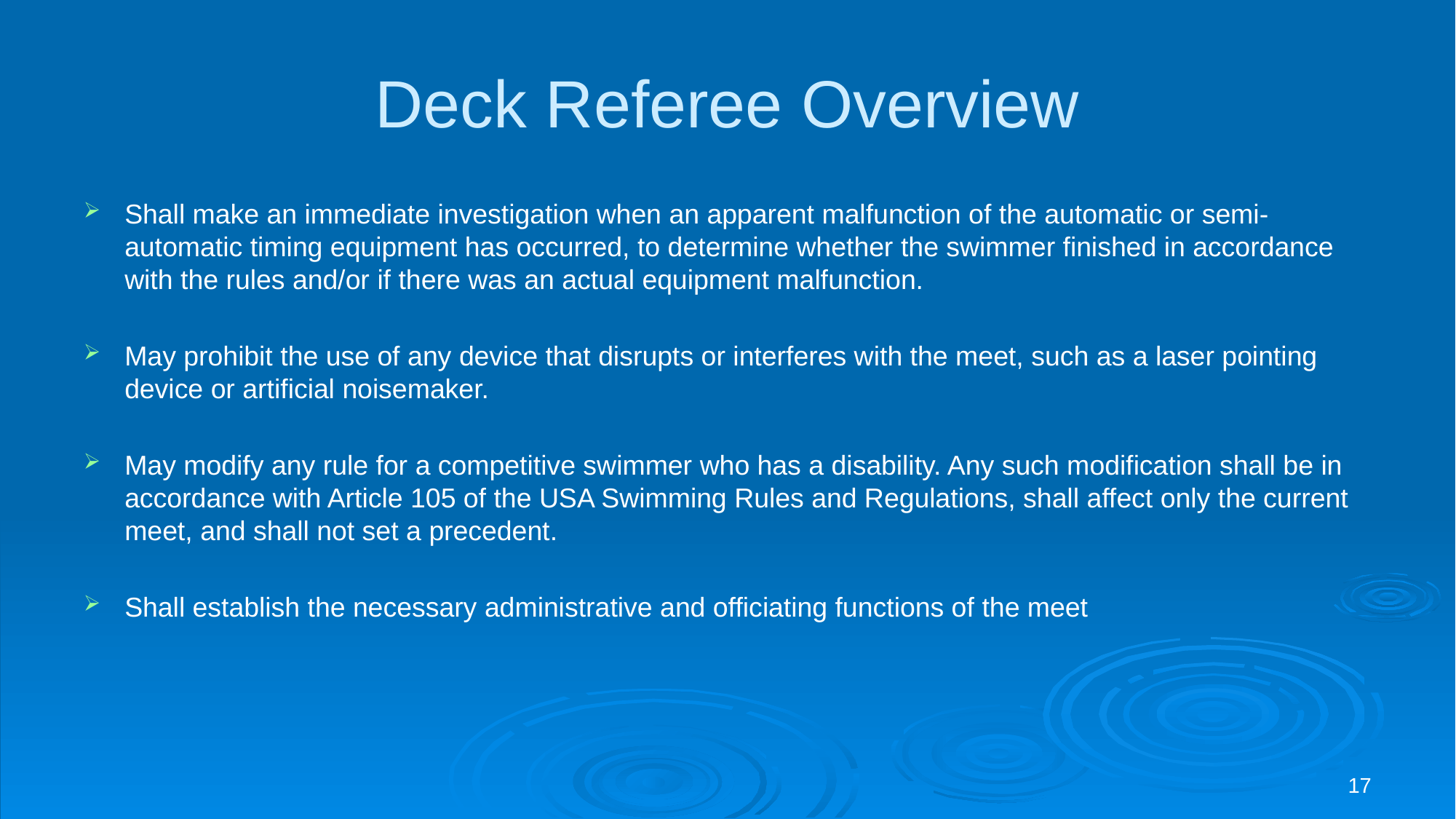

# Deck Referee Overview
Shall make an immediate investigation when an apparent malfunction of the automatic or semi-automatic timing equipment has occurred, to determine whether the swimmer finished in accordance with the rules and/or if there was an actual equipment malfunction.

May prohibit the use of any device that disrupts or interferes with the meet, such as a laser pointing device or artificial noisemaker.

May modify any rule for a competitive swimmer who has a disability. Any such modification shall be in accordance with Article 105 of the USA Swimming Rules and Regulations, shall affect only the current meet, and shall not set a precedent.

Shall establish the necessary administrative and officiating functions of the meet
17